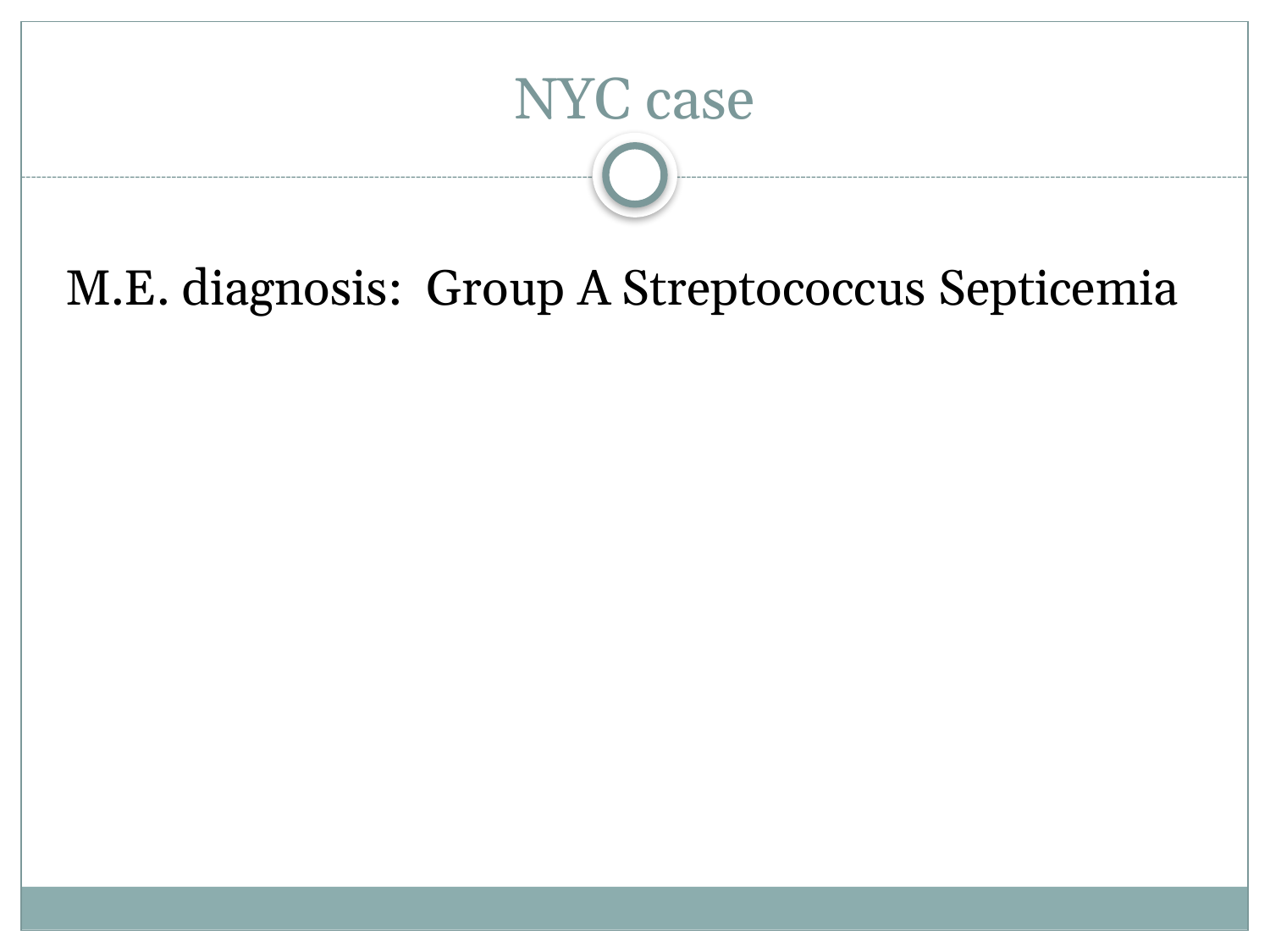

# NYC case

M.E. diagnosis:  Group A Streptococcus Septicemia